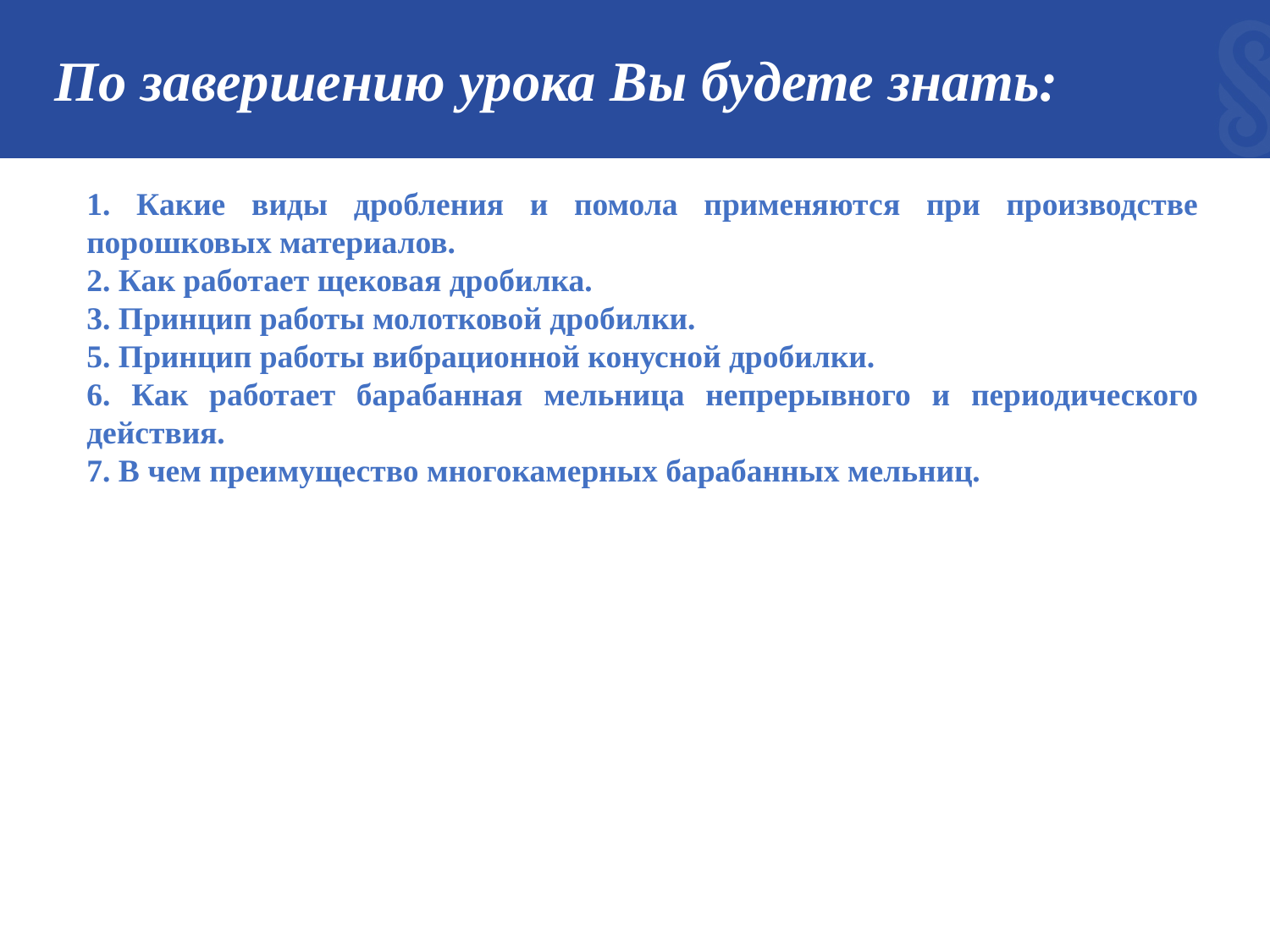

# По завершению урока Вы будете знать:
1. Какие виды дробления и помола применяются при производстве порошковых материалов.
2. Как работает щековая дробилка.
3. Принцип работы молотковой дробилки.
5. Принцип работы вибрационной конусной дробилки.
6. Как работает барабанная мельница непрерывного и периодического действия.
7. В чем преимущество многокамерных барабанных мельниц.